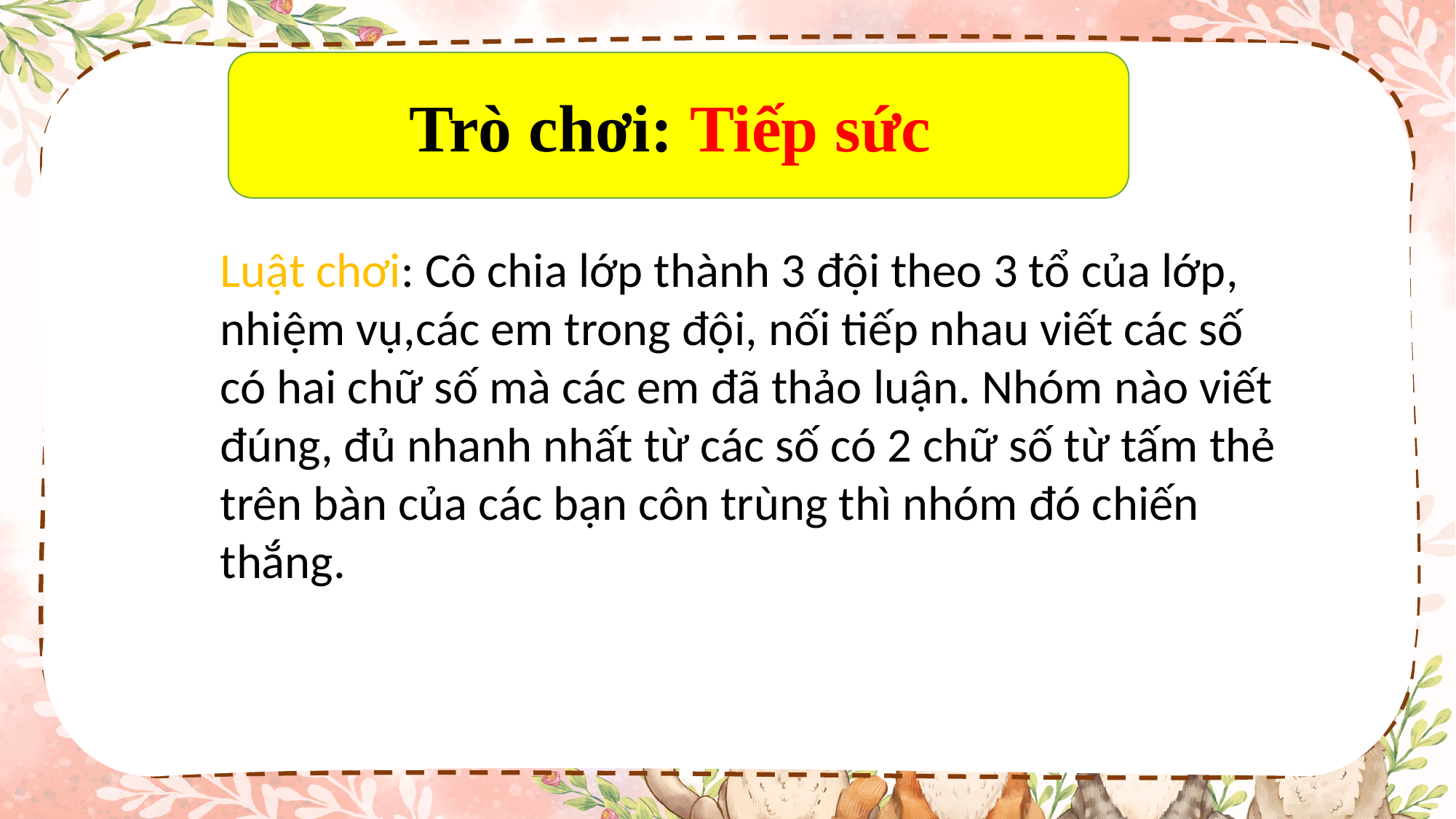

Trò chơi: Tiếp sức
Luật chơi: Cô chia lớp thành 3 đội theo 3 tổ của lớp, nhiệm vụ,các em trong đội, nối tiếp nhau viết các số có hai chữ số mà các em đã thảo luận. Nhóm nào viết đúng, đủ nhanh nhất từ các số có 2 chữ số từ tấm thẻ trên bàn của các bạn côn trùng thì nhóm đó chiến thắng.